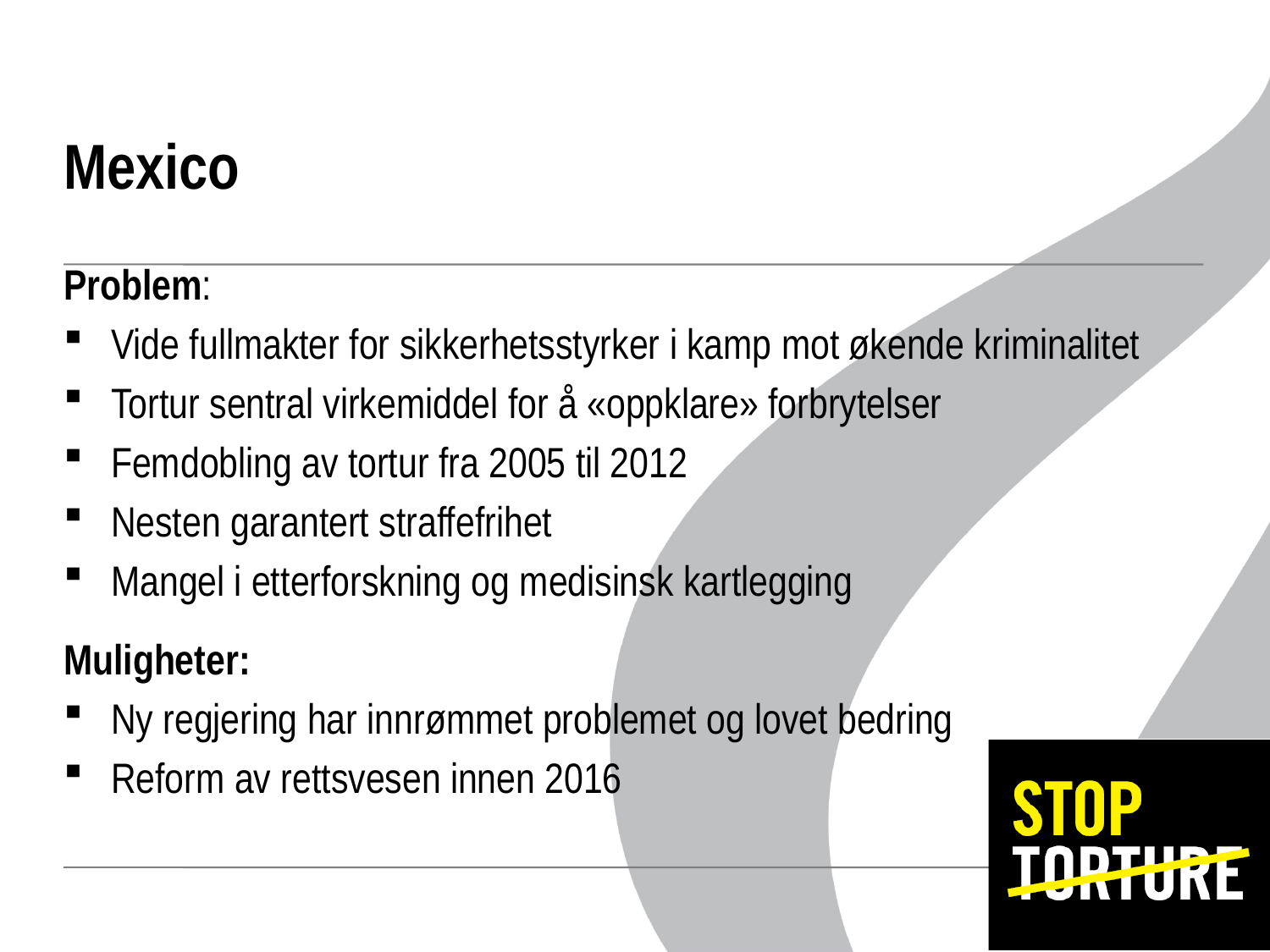

# Mexico
Problem:
Vide fullmakter for sikkerhetsstyrker i kamp mot økende kriminalitet
Tortur sentral virkemiddel for å «oppklare» forbrytelser
Femdobling av tortur fra 2005 til 2012
Nesten garantert straffefrihet
Mangel i etterforskning og medisinsk kartlegging

Muligheter:
Ny regjering har innrømmet problemet og lovet bedring
Reform av rettsvesen innen 2016